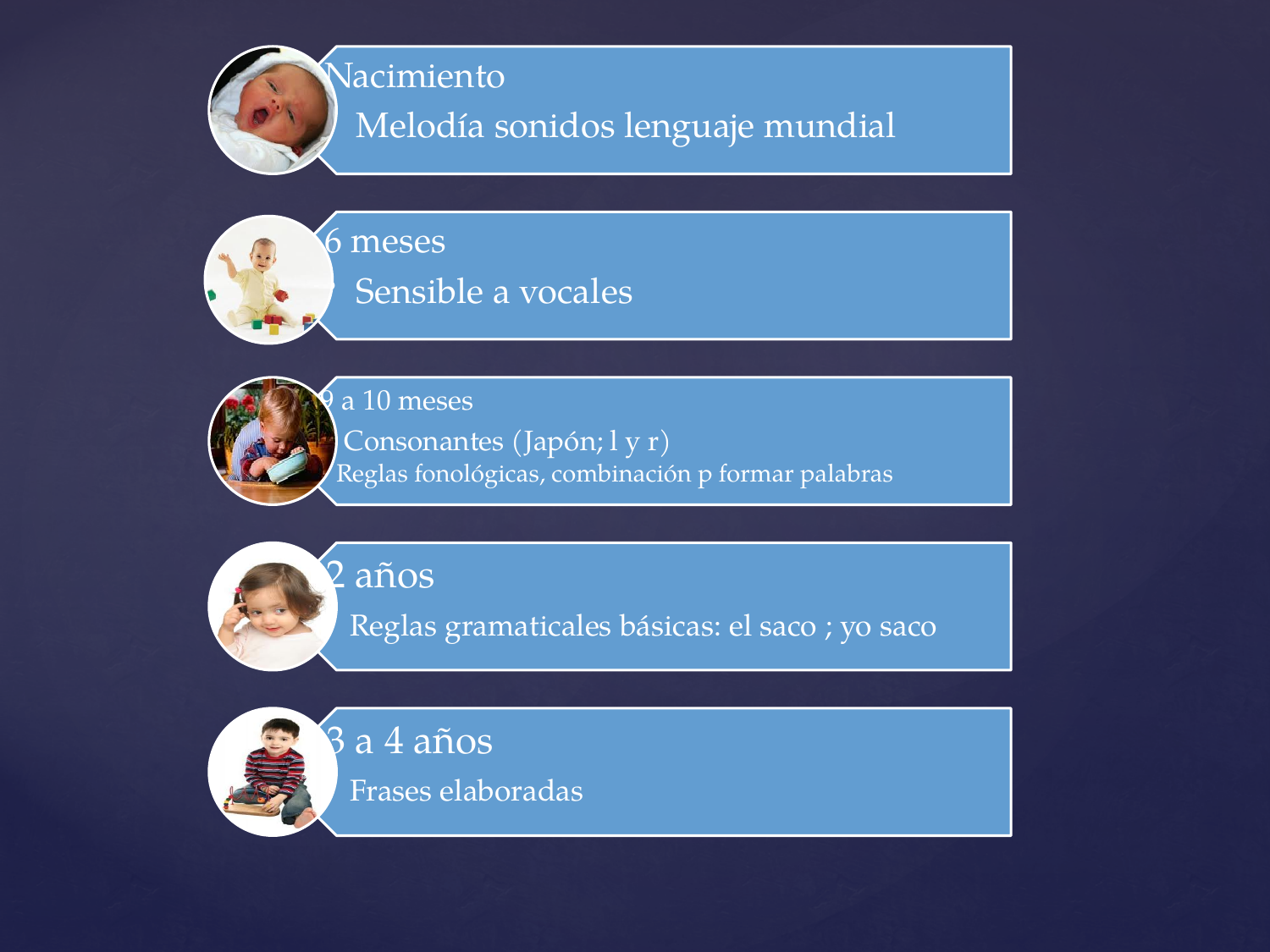

Nacimiento
Melodía sonidos lenguaje mundial
6 meses
Sensible a vocales
9 a 10 meses
Consonantes (Japón; l y r)
Reglas fonológicas, combinación p formar palabras
2 años
Reglas gramaticales básicas: el saco ; yo saco
3 a 4 años
Frases elaboradas